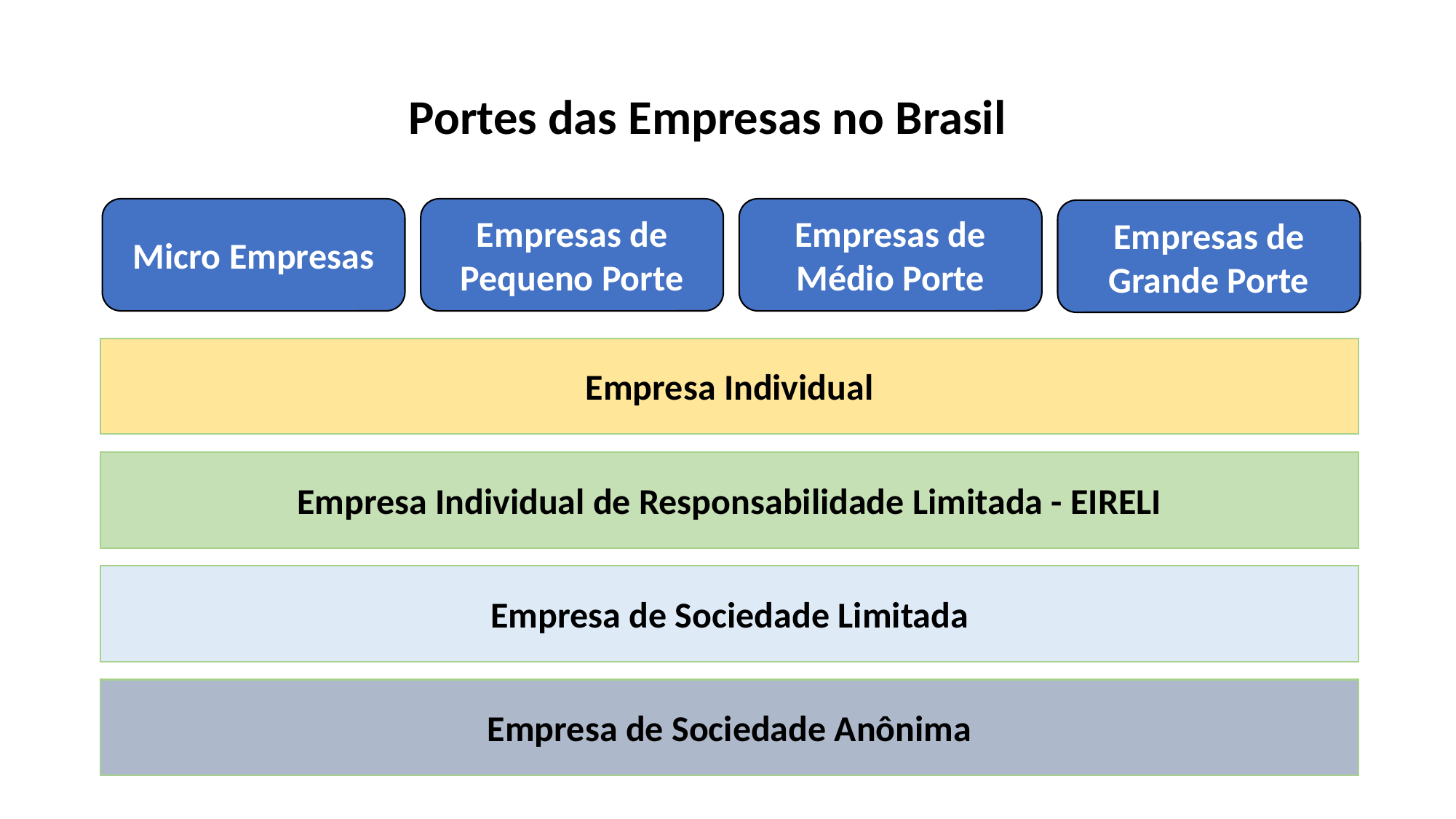

Portes das Empresas no Brasil
Micro Empresas
Empresas de Pequeno Porte
Empresas de Médio Porte
Empresas de Grande Porte

Empresa Individual

Empresa Individual de Responsabilidade Limitada - EIRELI

Empresa de Sociedade Limitada

Empresa de Sociedade Anônima